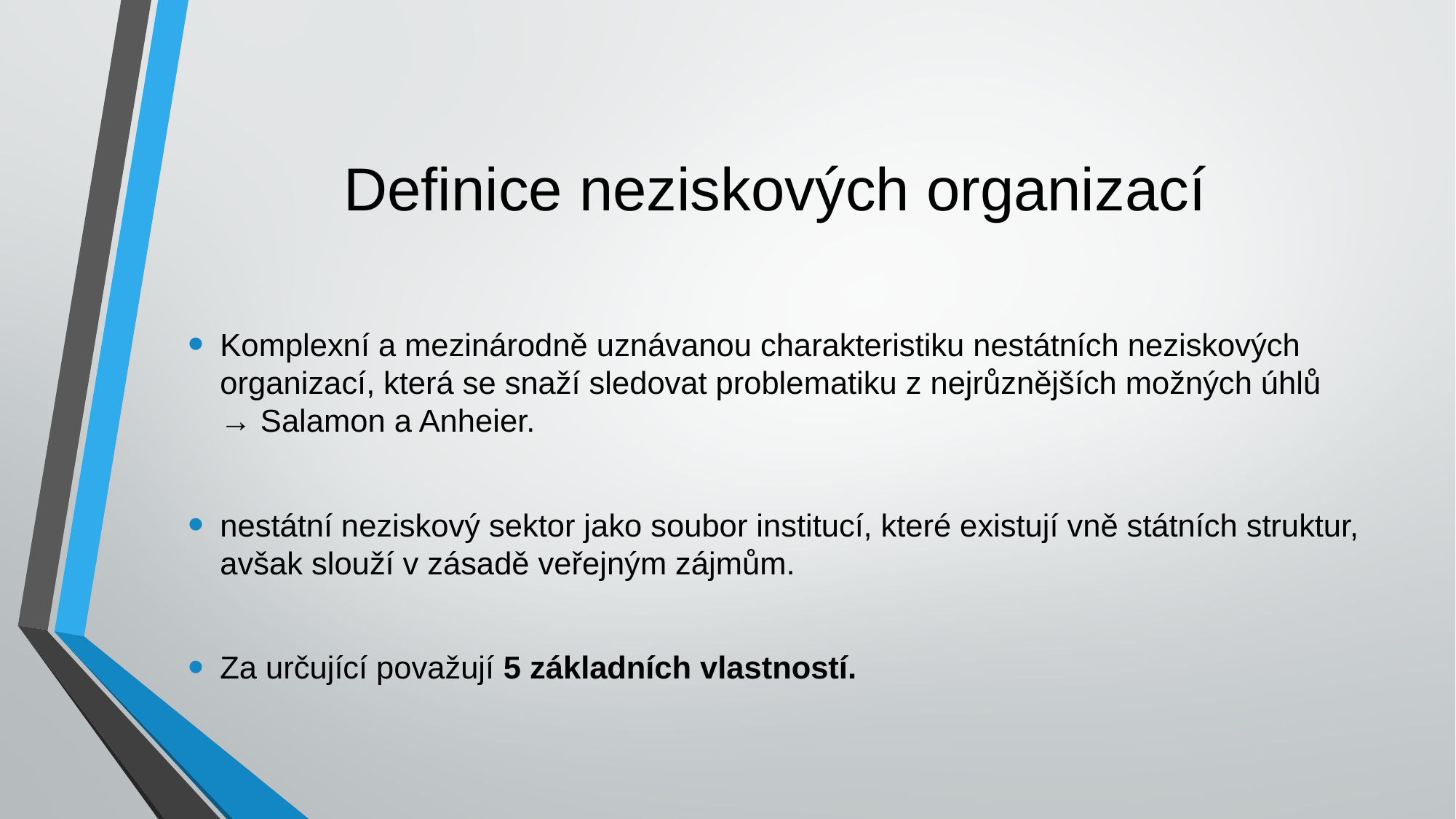

# Definice neziskových organizací
Komplexní a mezinárodně uznávanou charakteristiku nestátních neziskových organizací, která se snaží sledovat problematiku z nejrůznějších možných úhlů → Salamon a Anheier.

nestátní neziskový sektor jako soubor institucí, které existují vně státních struktur, avšak slouží v zásadě veřejným zájmům.

Za určující považují 5 základních vlastností.